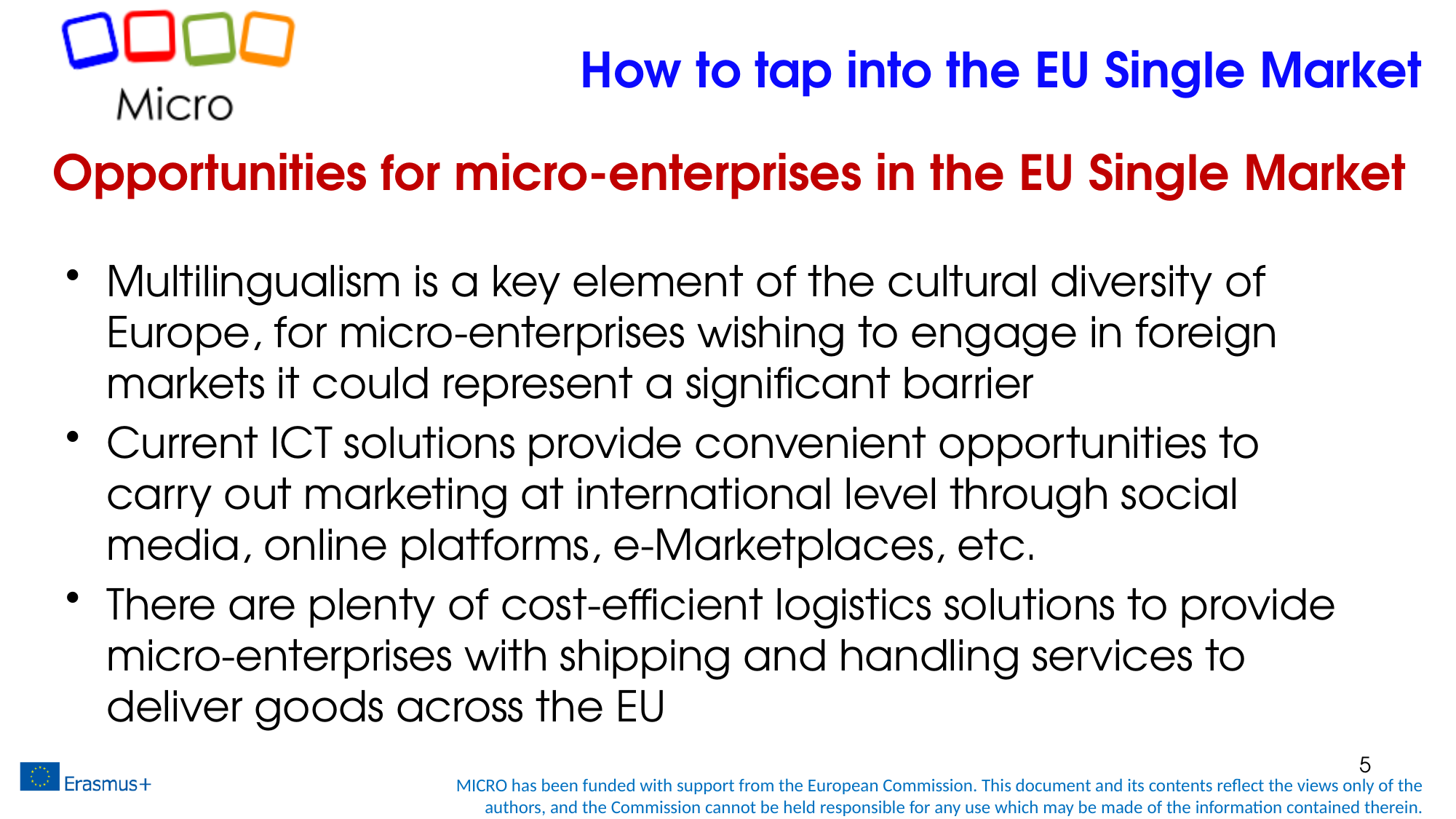

# How to tap into the EU Single Market
Opportunities for micro-enterprises in the EU Single Market
Multilingualism is a key element of the cultural diversity of Europe, for micro-enterprises wishing to engage in foreign markets it could represent a significant barrier
Current ICT solutions provide convenient opportunities to carry out marketing at international level through social media, online platforms, e-Marketplaces, etc.
There are plenty of cost-efficient logistics solutions to provide micro-enterprises with shipping and handling services to deliver goods across the EU

5